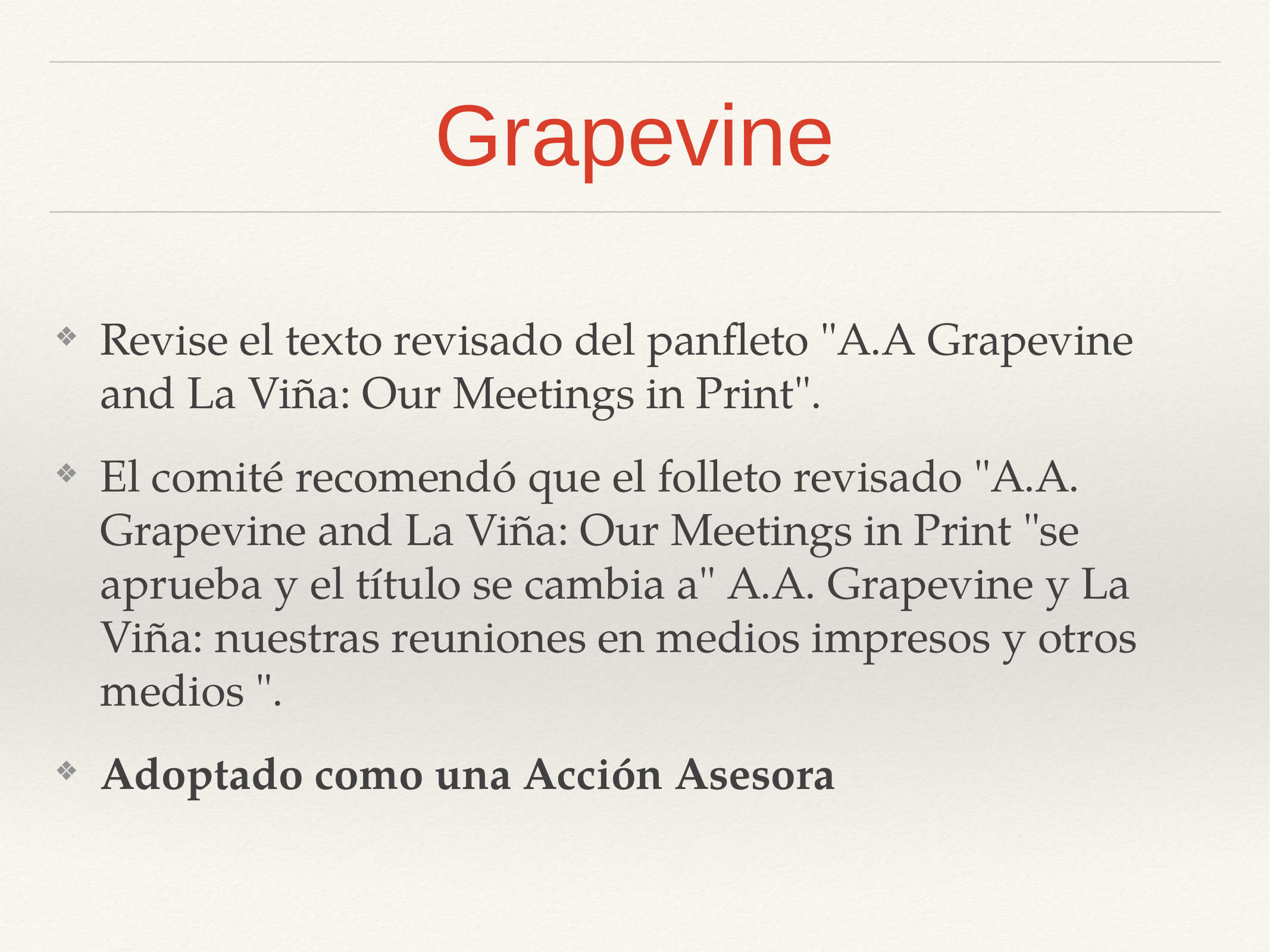

# Grapevine
Revise el texto revisado del panfleto "A.A Grapevine and La Viña: Our Meetings in Print".
El comité recomendó que el folleto revisado "A.A. Grapevine and La Viña: Our Meetings in Print "se aprueba y el título se cambia a" A.A. Grapevine y La Viña: nuestras reuniones en medios impresos y otros medios ".
Adoptado como una Acción Asesora